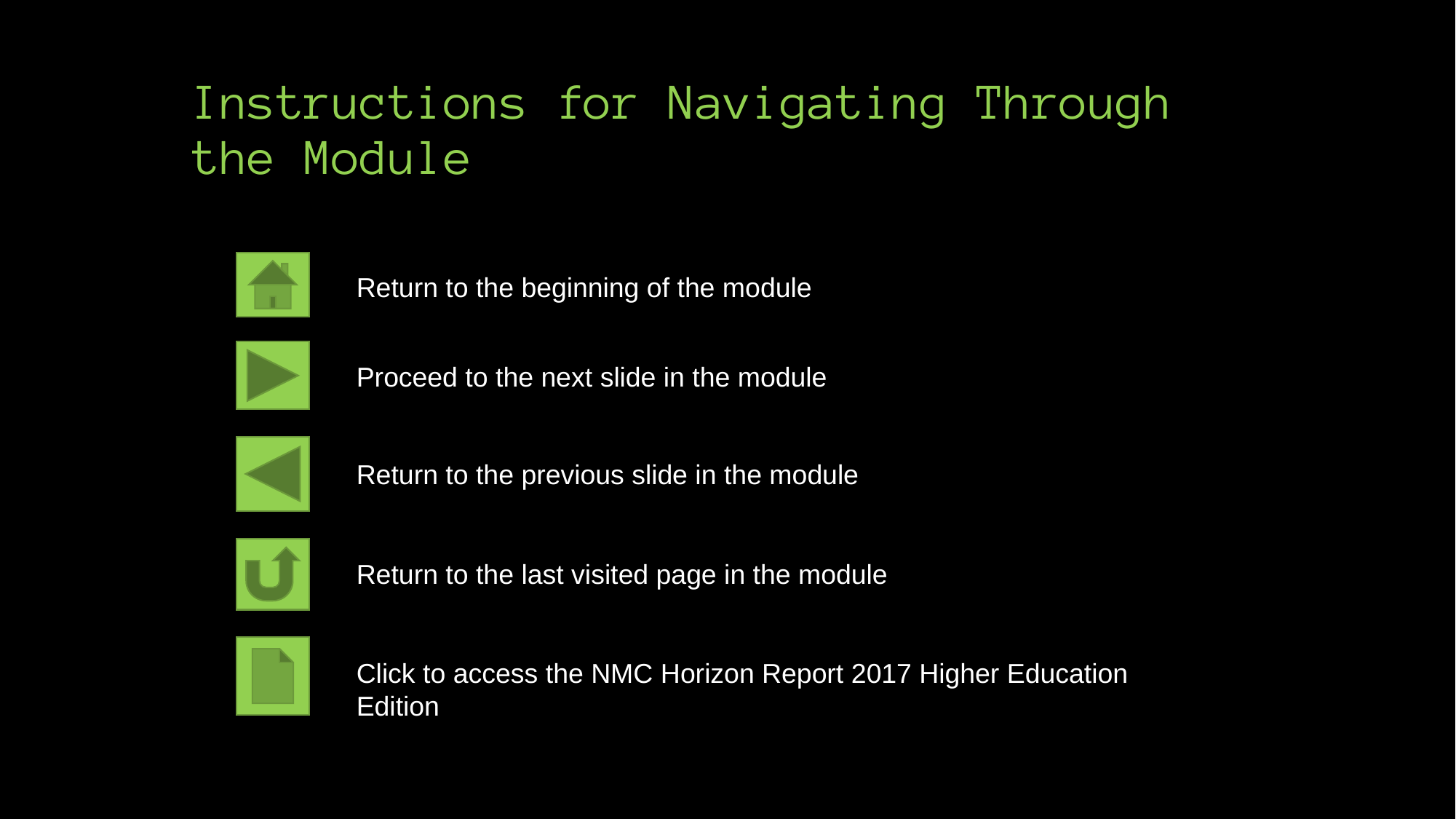

# Instructions for Navigating Through the Module

Return to the beginning of the module

Proceed to the next slide in the module

Return to the previous slide in the module

Return to the last visited page in the module

Click to access the NMC Horizon Report 2017 Higher Education Edition